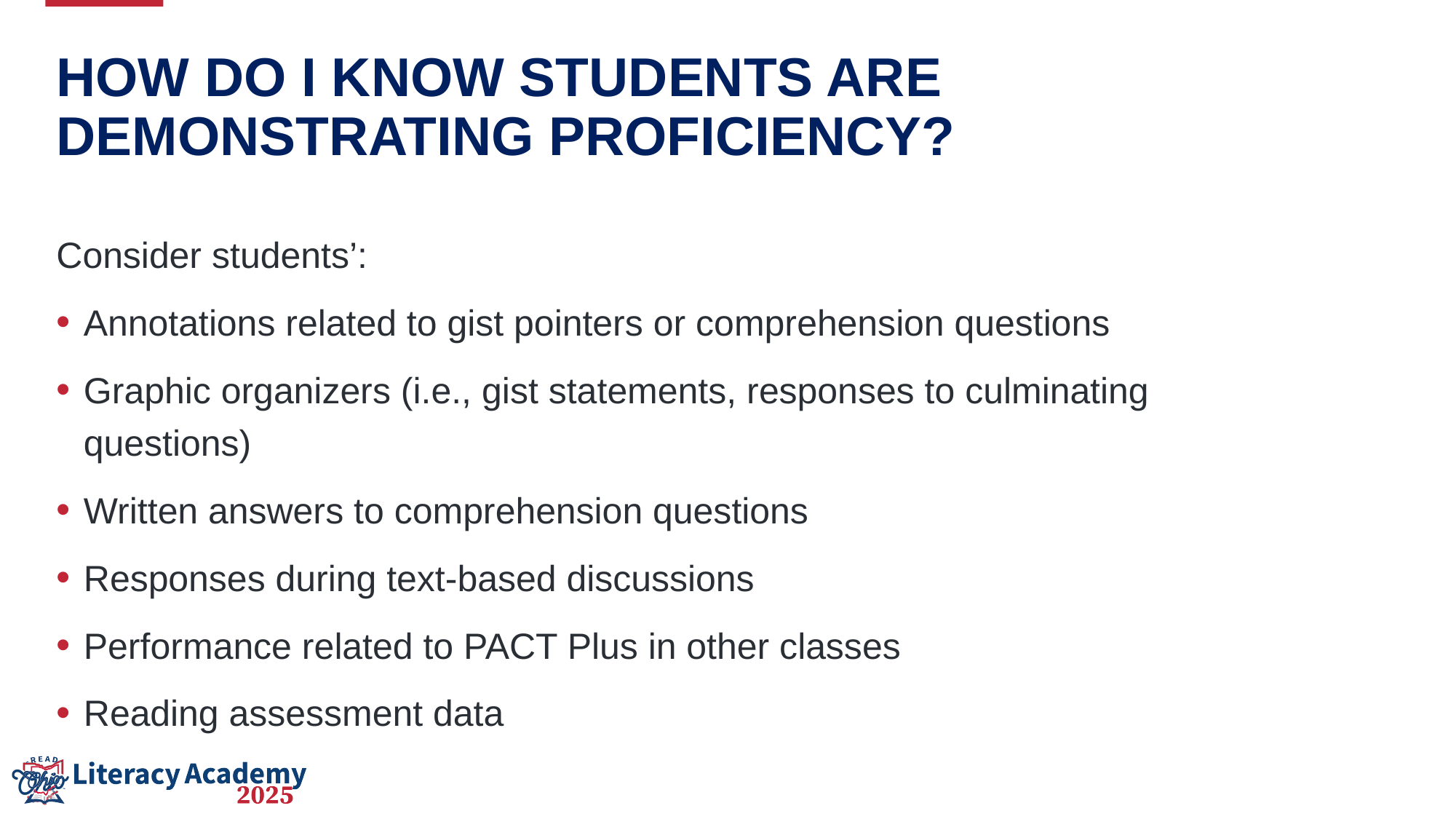

# How do I know students are demonstrating proficiency?
Consider students’:
Annotations related to gist pointers or comprehension questions
Graphic organizers (i.e., gist statements, responses to culminating questions)
Written answers to comprehension questions
Responses during text-based discussions
Performance related to PACT Plus in other classes
Reading assessment data